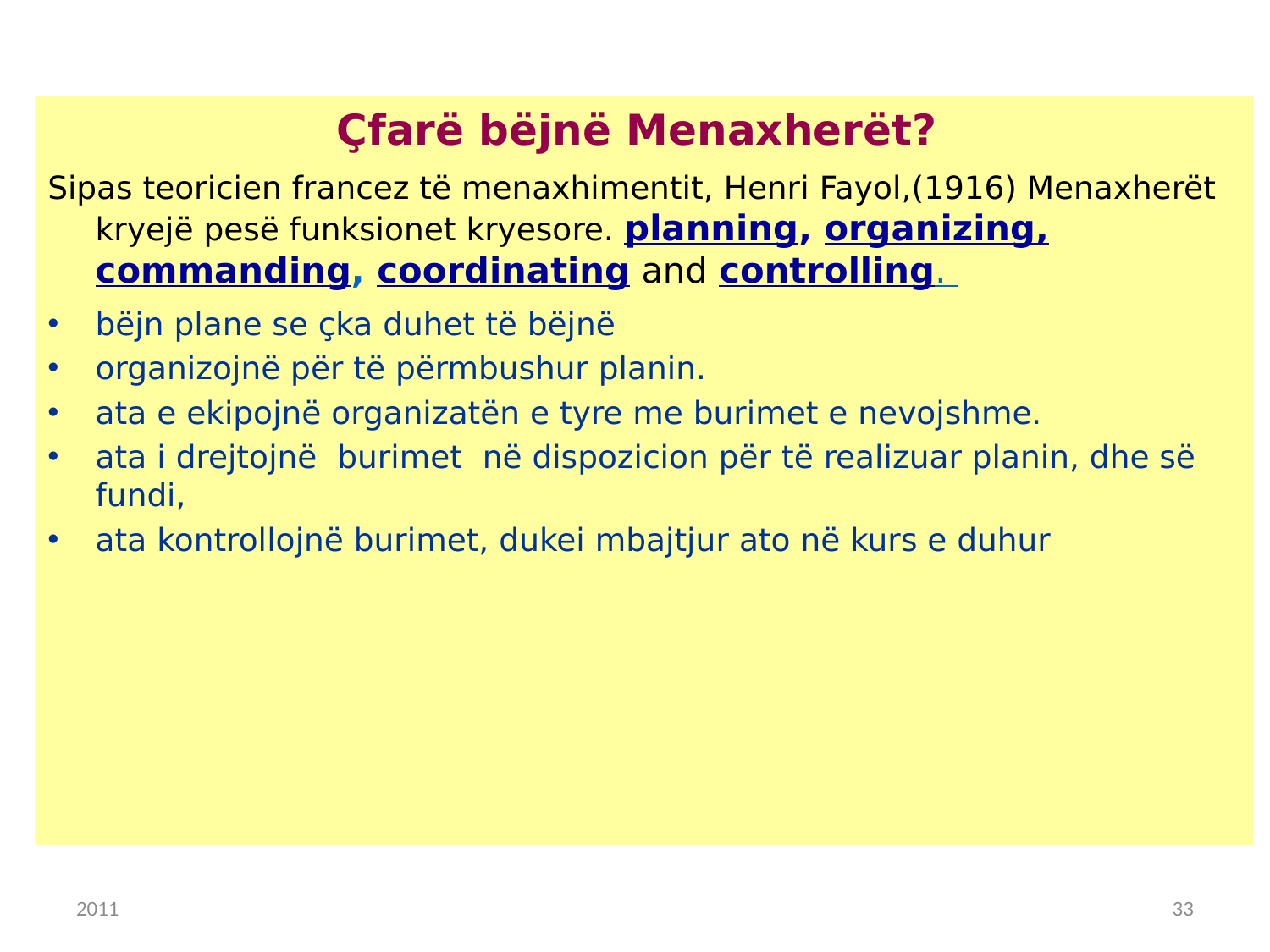

Çfarë bëjnë Menaxherët?
Sipas teoricien francez të menaxhimentit, Henri Fayol,(1916) Menaxherët  kryejë pesë funksionet kryesore. planning, organizing, commanding, coordinating and controlling.
bëjn plane se çka duhet të bëjnë
organizojnë për të përmbushur planin.
ata e ekipojnë organizatën e tyre me burimet e nevojshme.
ata i drejtojnë  burimet  në dispozicion për të realizuar planin, dhe së fundi,
ata kontrollojnë burimet, dukei mbajtjur ato në kurs e duhur
2011
33